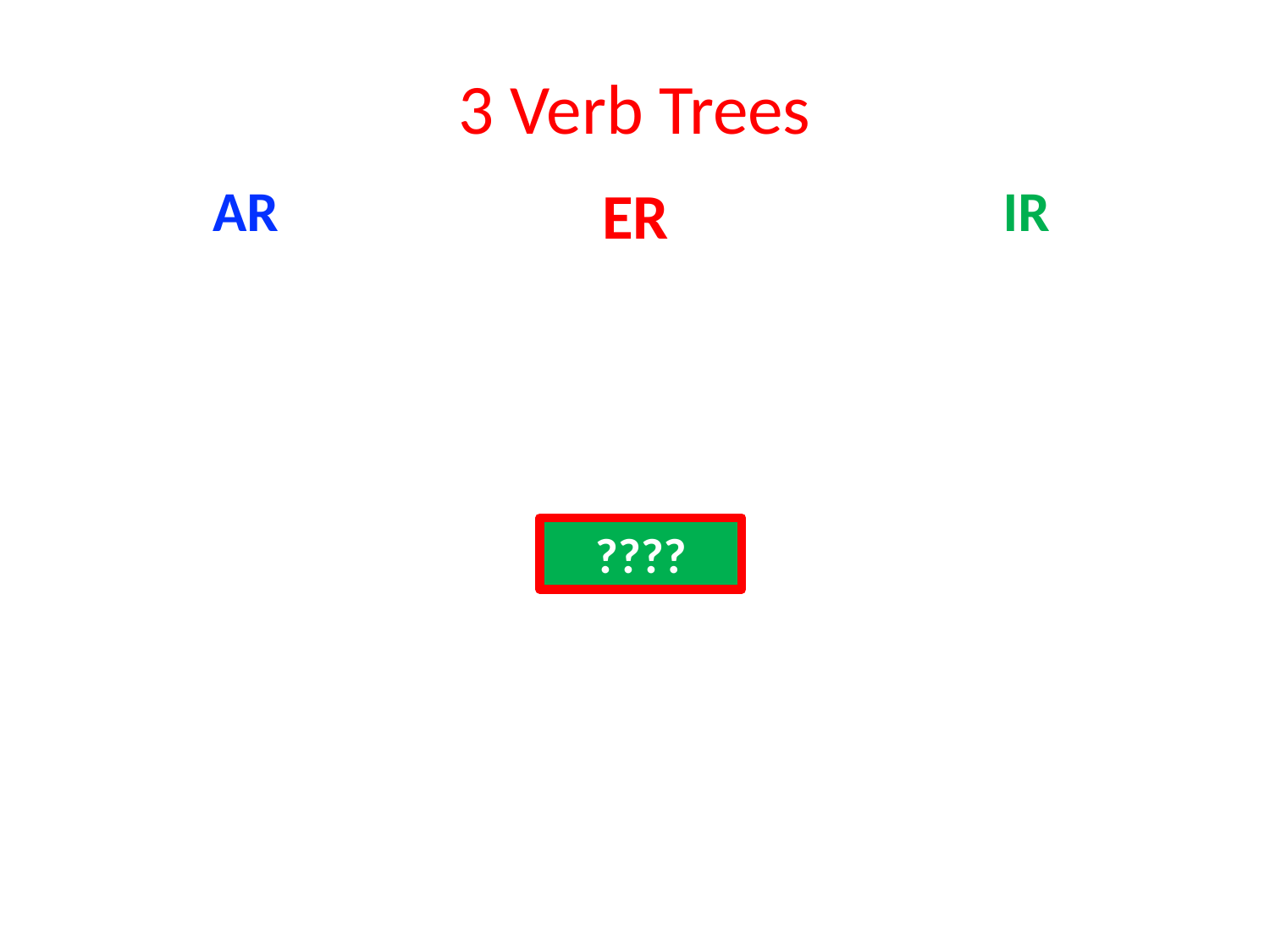

3 Verb Trees
AR
ER
IR
????